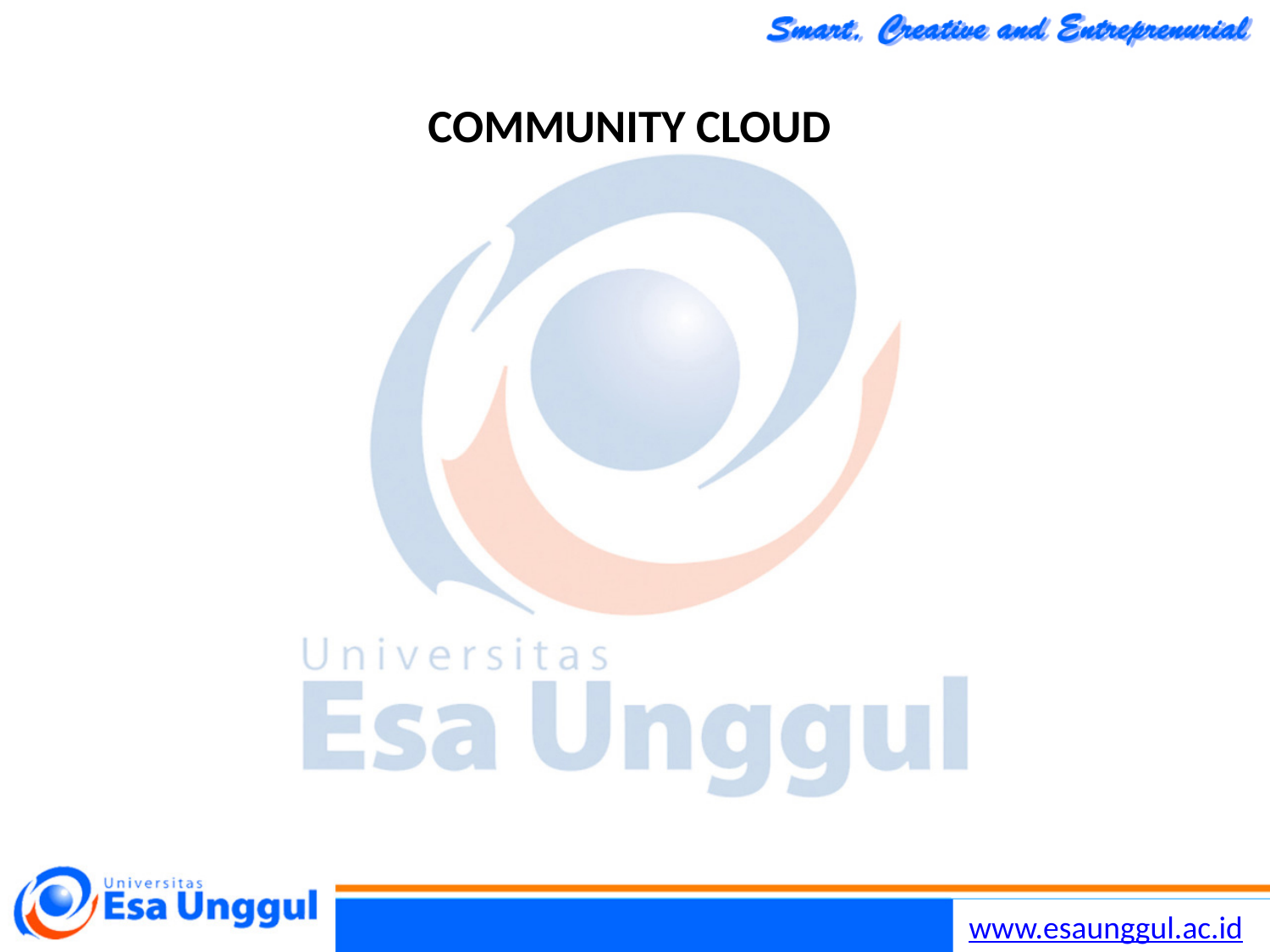

# COMMUNITY CLOUD
Adalah layanan Cloud Computing yang dibangun eksklusif untuk komunitas tertentu, yang consumer-nyaberasaldari organisasi yang mempunyai perhatian yang sama atas sesuatu/beberapa hal, misalnya saja standar keamanan, aturan, compliance, dsb.
Community Cloud ini bisa dimiliki, dipelihara,dan dioperasikan oleh satu atau lebih organisasi dari komunitas tersebut,pihak ketiga, ataupun kombinasi dari keduanya.

Keuntungan: Bisa bekerja samadengan organisasi lain dalam komunitas yang mempunyai kepentingan yang sama. Melakukan hal yang sama bersama-sama tentunya lebih ringan daripada melakukannyasendiri.
Kerugian: Ketergantungan antarorganisasi jika tiap-tiaporganisasi tersebut saling berbagi sumber daya.